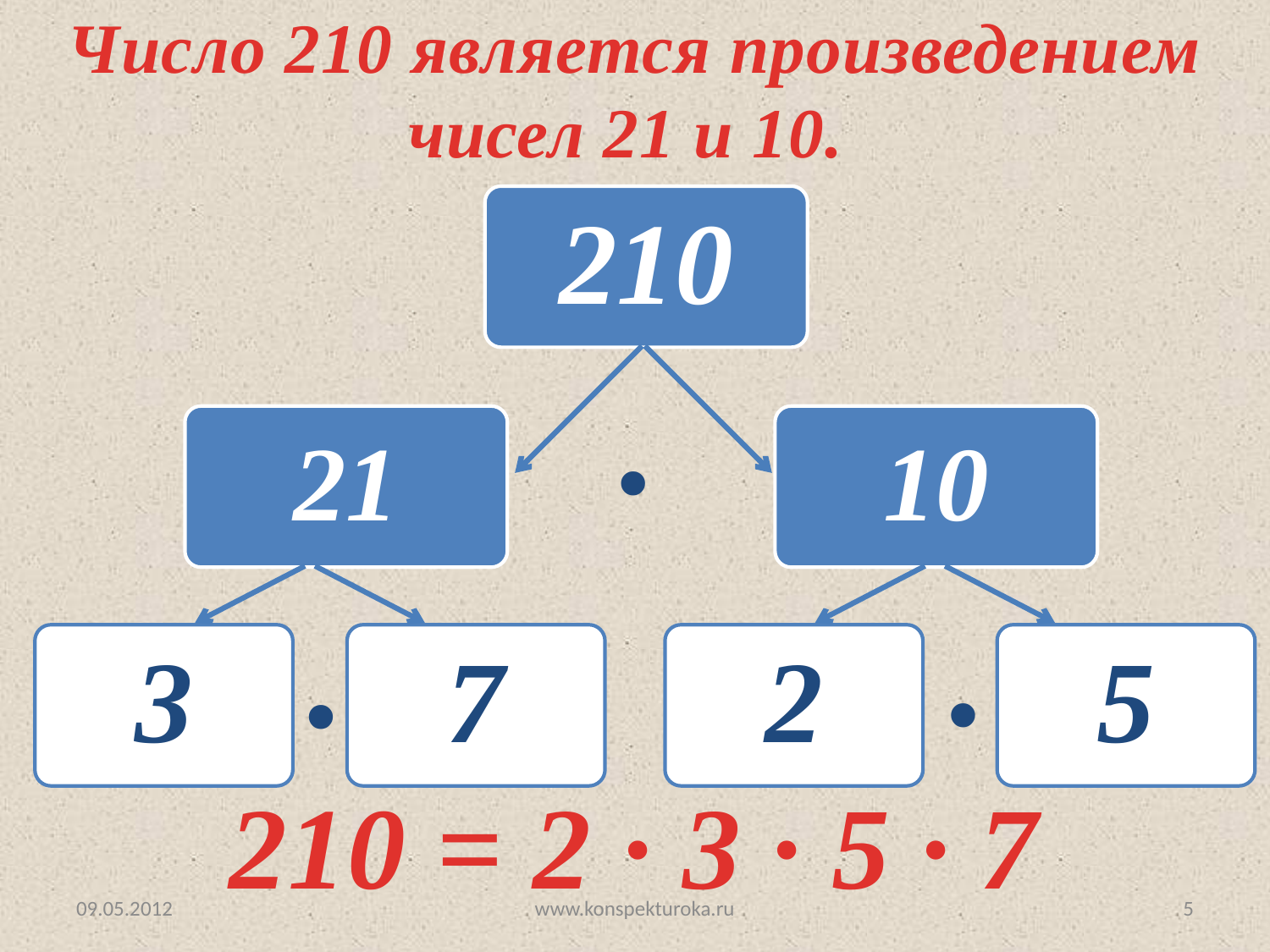

Число 210 является произведением чисел 21 и 10.
210
.
21
10
.
.
3
7
2
5
210 = 2 ∙ 3 ∙ 5 ∙ 7
09.05.2012
www.konspekturoka.ru
5